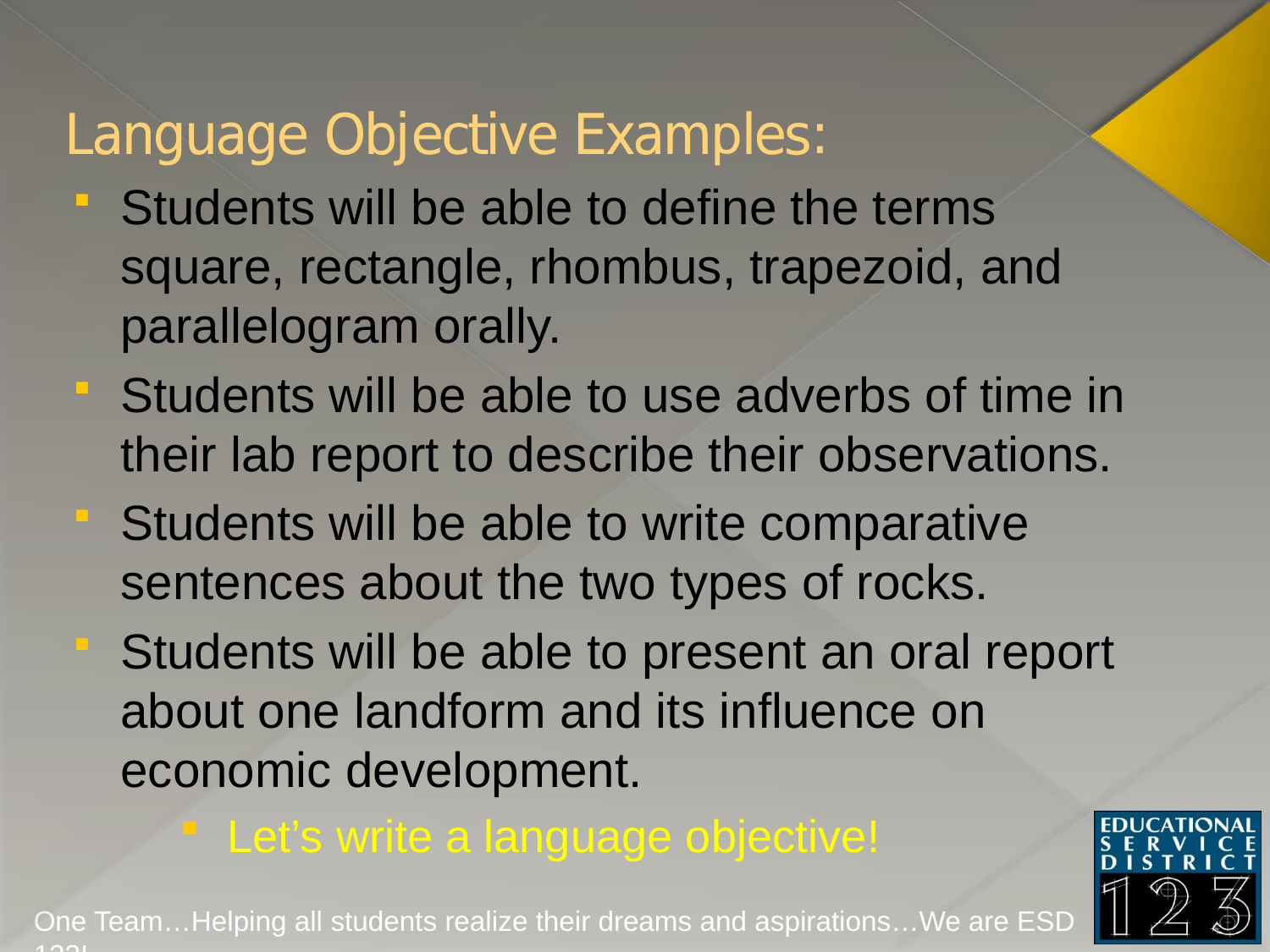

# Language Objective Examples:
Students will be able to define the terms square, rectangle, rhombus, trapezoid, and parallelogram orally.
Students will be able to use adverbs of time in their lab report to describe their observations.
Students will be able to write comparative sentences about the two types of rocks.
Students will be able to present an oral report about one landform and its influence on economic development.
Let’s write a language objective!